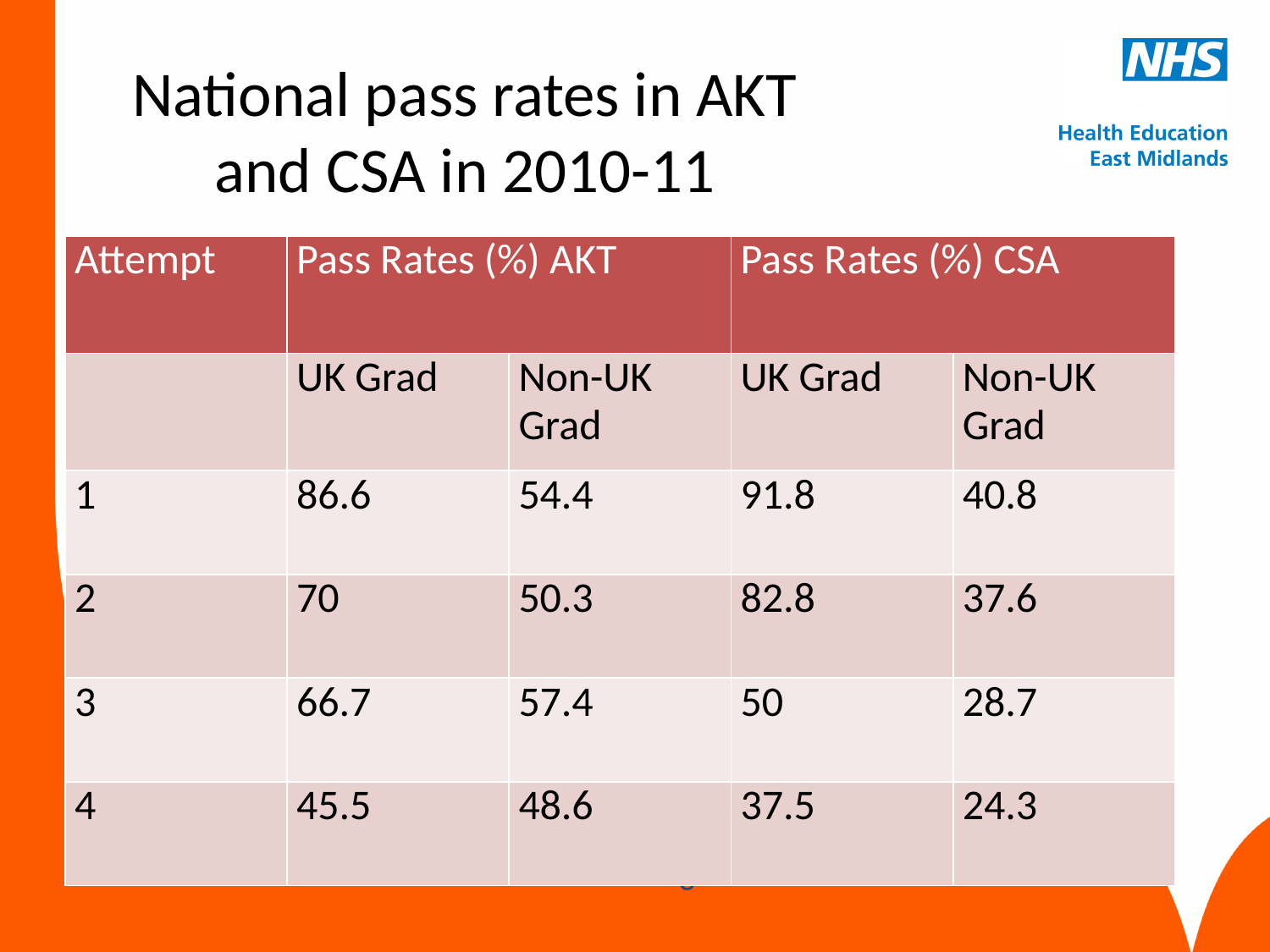

# National pass rates in AKT and CSA in 2010-11
| Attempt | Pass Rates (%) AKT |  | Pass Rates (%) CSA |  |
| --- | --- | --- | --- | --- |
|  | UK Grad | Non-UK Grad | UK Grad | Non-UK Grad |
| 1 | 86.6 | 54.4 | 91.8 | 40.8 |
| 2 | 70 | 50.3 | 82.8 | 37.6 |
| 3 | 66.7 | 57.4 | 50 | 28.7 |
| 4 | 45.5 | 48.6 | 37.5 | 24.3 |